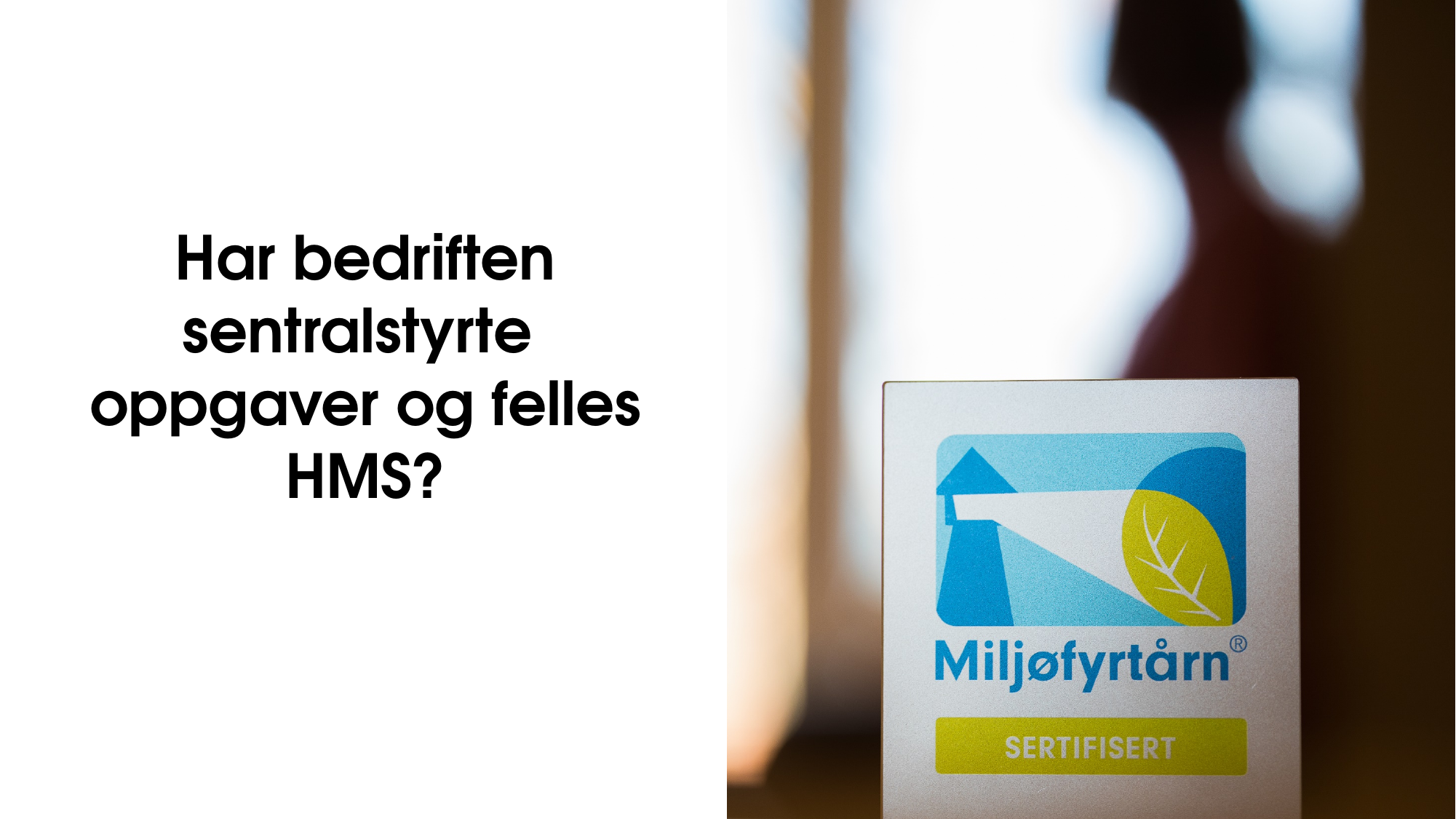

# Har bedriften sentralstyrte  oppgaver og felles HMS?